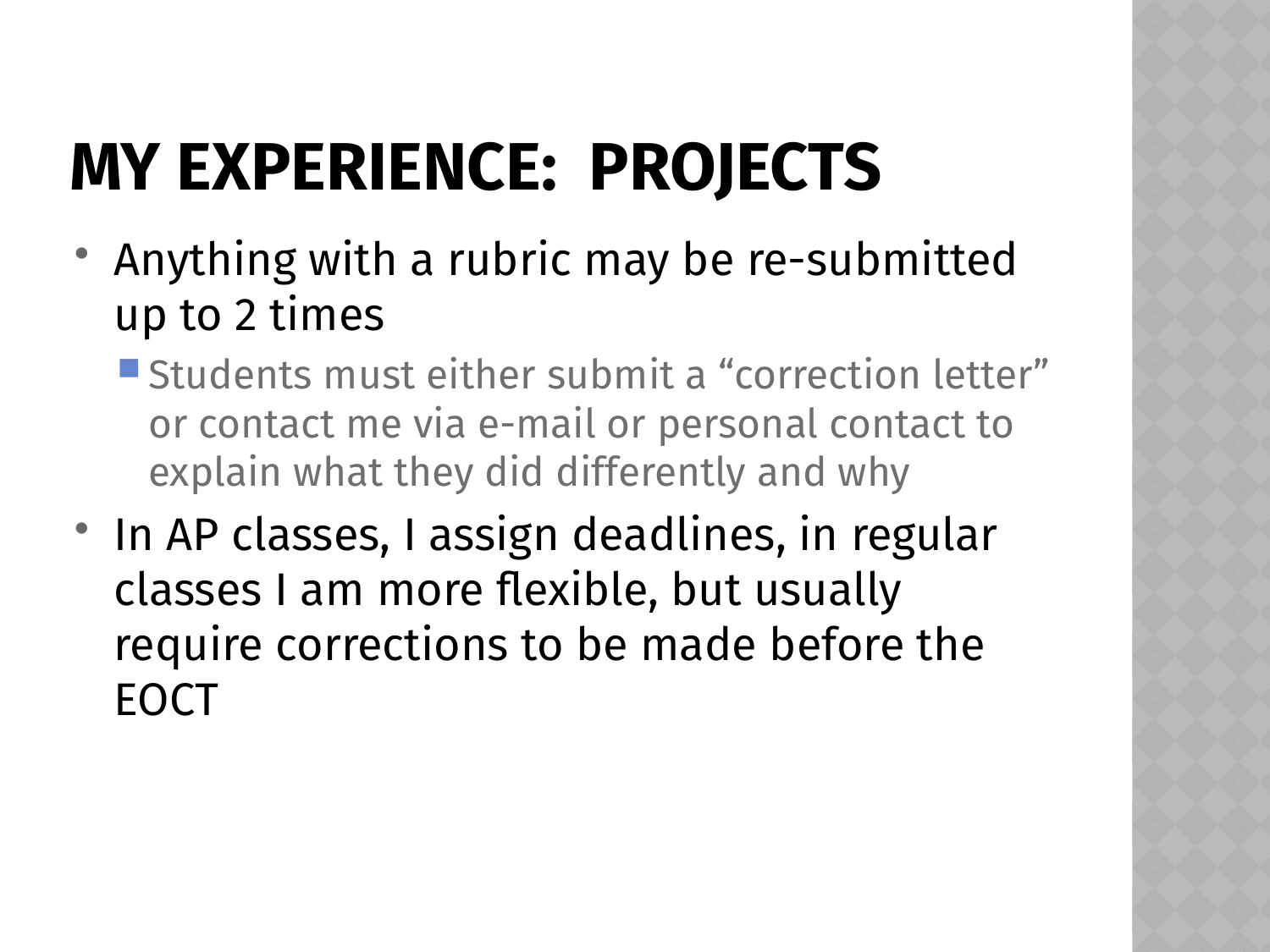

# My Experience:  Projects
Anything with a rubric may be re-submitted up to 2 times
Students must either submit a “correction letter” or contact me via e-mail or personal contact to explain what they did differently and why
In AP classes, I assign deadlines, in regular classes I am more flexible, but usually require corrections to be made before the EOCT